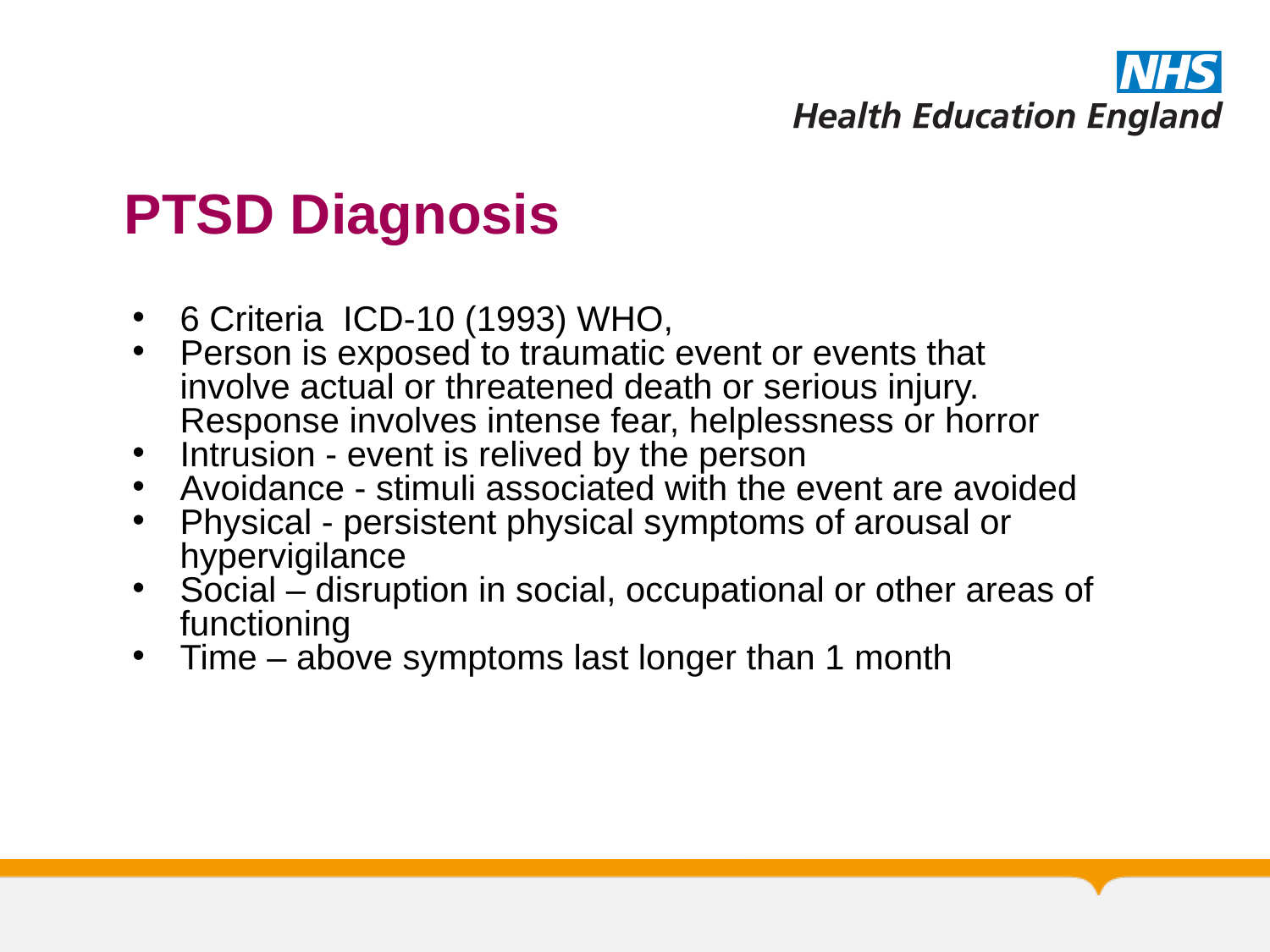

PTSD Diagnosis
6 Criteria  ICD-10 (1993) WHO,
Person is exposed to traumatic event or events that involve actual or threatened death or serious injury. Response involves intense fear, helplessness or horror
Intrusion - event is relived by the person
Avoidance - stimuli associated with the event are avoided
Physical - persistent physical symptoms of arousal or hypervigilance
Social – disruption in social, occupational or other areas of functioning
Time – above symptoms last longer than 1 month